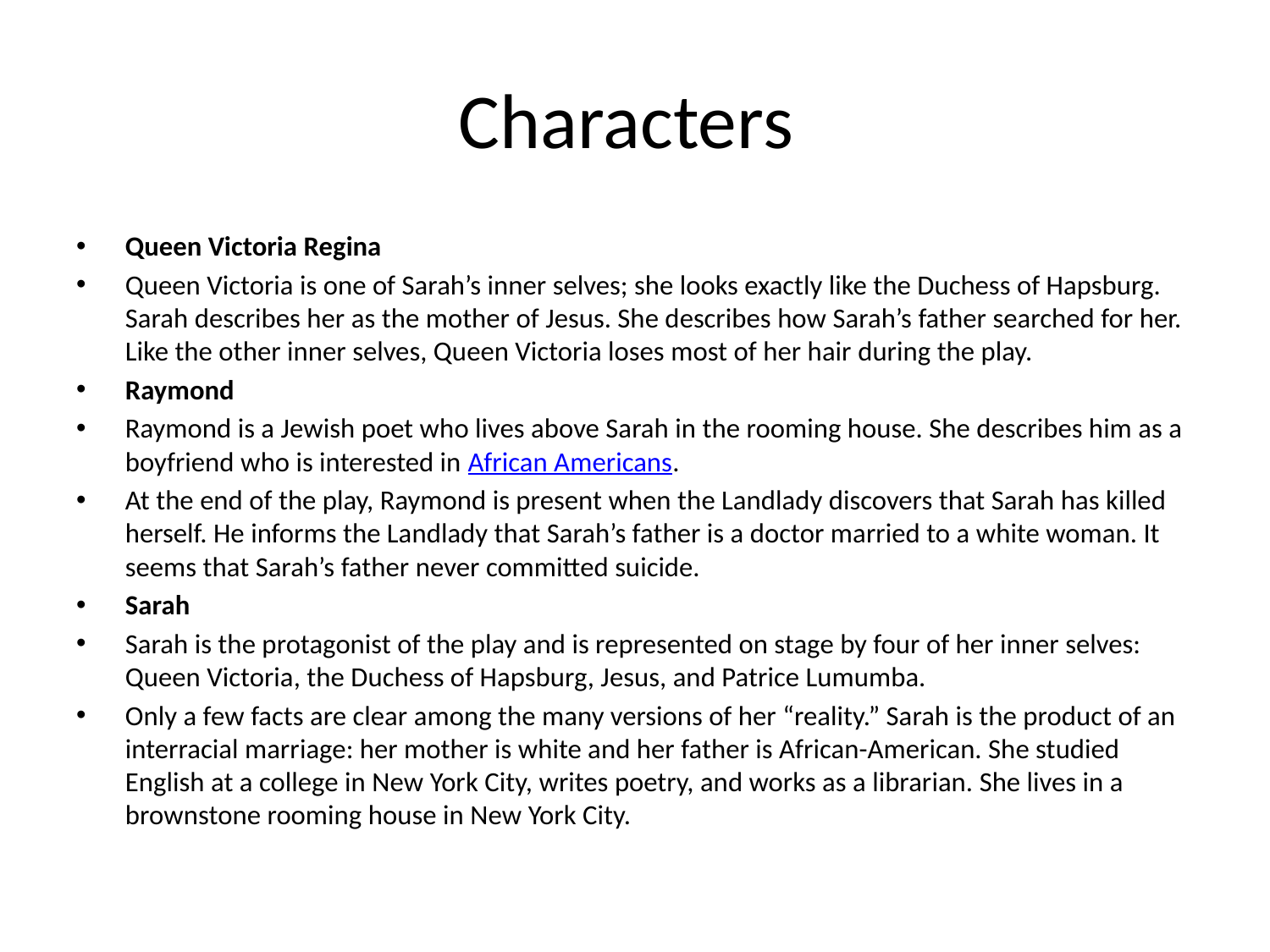

# Characters
Queen Victoria Regina
Queen Victoria is one of Sarah’s inner selves; she looks exactly like the Duchess of Hapsburg. Sarah describes her as the mother of Jesus. She describes how Sarah’s father searched for her. Like the other inner selves, Queen Victoria loses most of her hair during the play.
Raymond
Raymond is a Jewish poet who lives above Sarah in the rooming house. She describes him as a boyfriend who is interested in African Americans.
At the end of the play, Raymond is present when the Landlady discovers that Sarah has killed herself. He informs the Landlady that Sarah’s father is a doctor married to a white woman. It seems that Sarah’s father never committed suicide.
Sarah
Sarah is the protagonist of the play and is represented on stage by four of her inner selves: Queen Victoria, the Duchess of Hapsburg, Jesus, and Patrice Lumumba.
Only a few facts are clear among the many versions of her “reality.” Sarah is the product of an interracial marriage: her mother is white and her father is African-American. She studied English at a college in New York City, writes poetry, and works as a librarian. She lives in a brownstone rooming house in New York City.